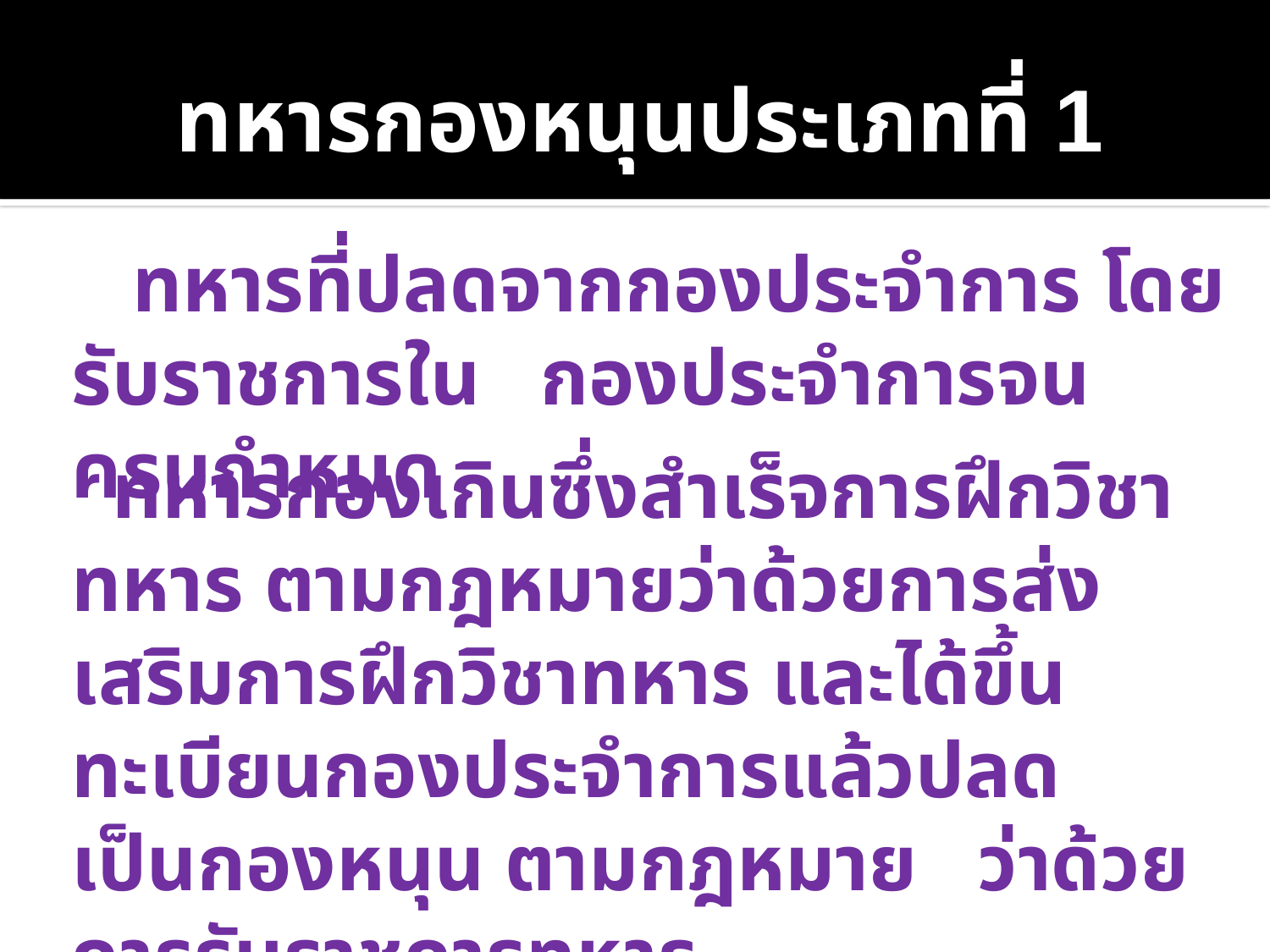

# ทหารกองหนุนประเภทที่ 1
   ทหารที่ปลดจากกองประจำการ โดยรับราชการใน   กองประจำการจนครบกำหนด
  ทหารกองเกินซึ่งสำเร็จการฝึกวิชาทหาร ตามกฎหมายว่าด้วยการส่งเสริมการฝึกวิชาทหาร และได้ขึ้นทะเบียนกองประจำการแล้วปลดเป็นกองหนุน ตามกฎหมาย   ว่าด้วยการรับราชการทหาร